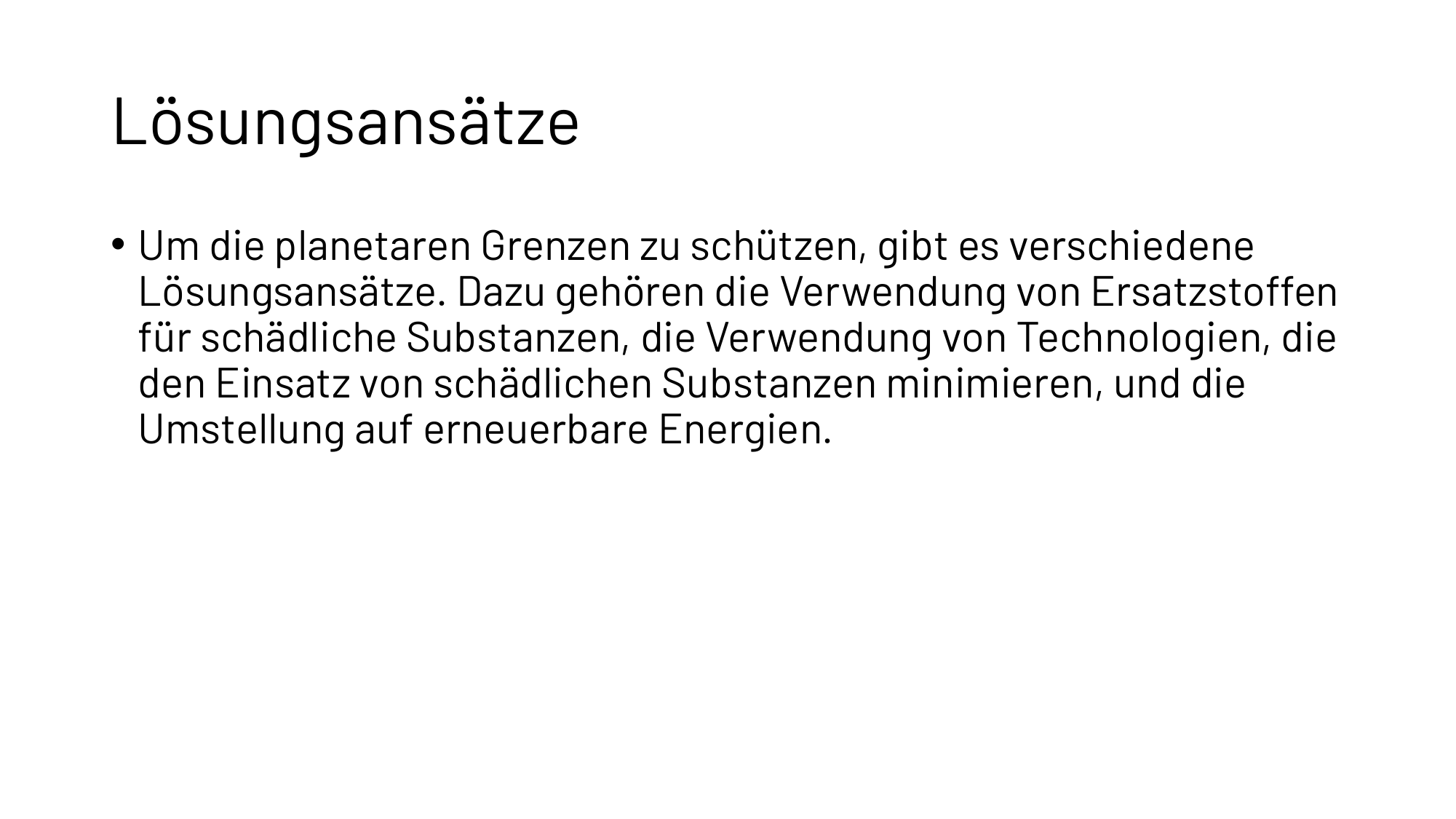

# Lösungsansätze
Um die planetaren Grenzen zu schützen, gibt es verschiedene Lösungsansätze. Dazu gehören die Verwendung von Ersatzstoffen für schädliche Substanzen, die Verwendung von Technologien, die den Einsatz von schädlichen Substanzen minimieren, und die Umstellung auf erneuerbare Energien.